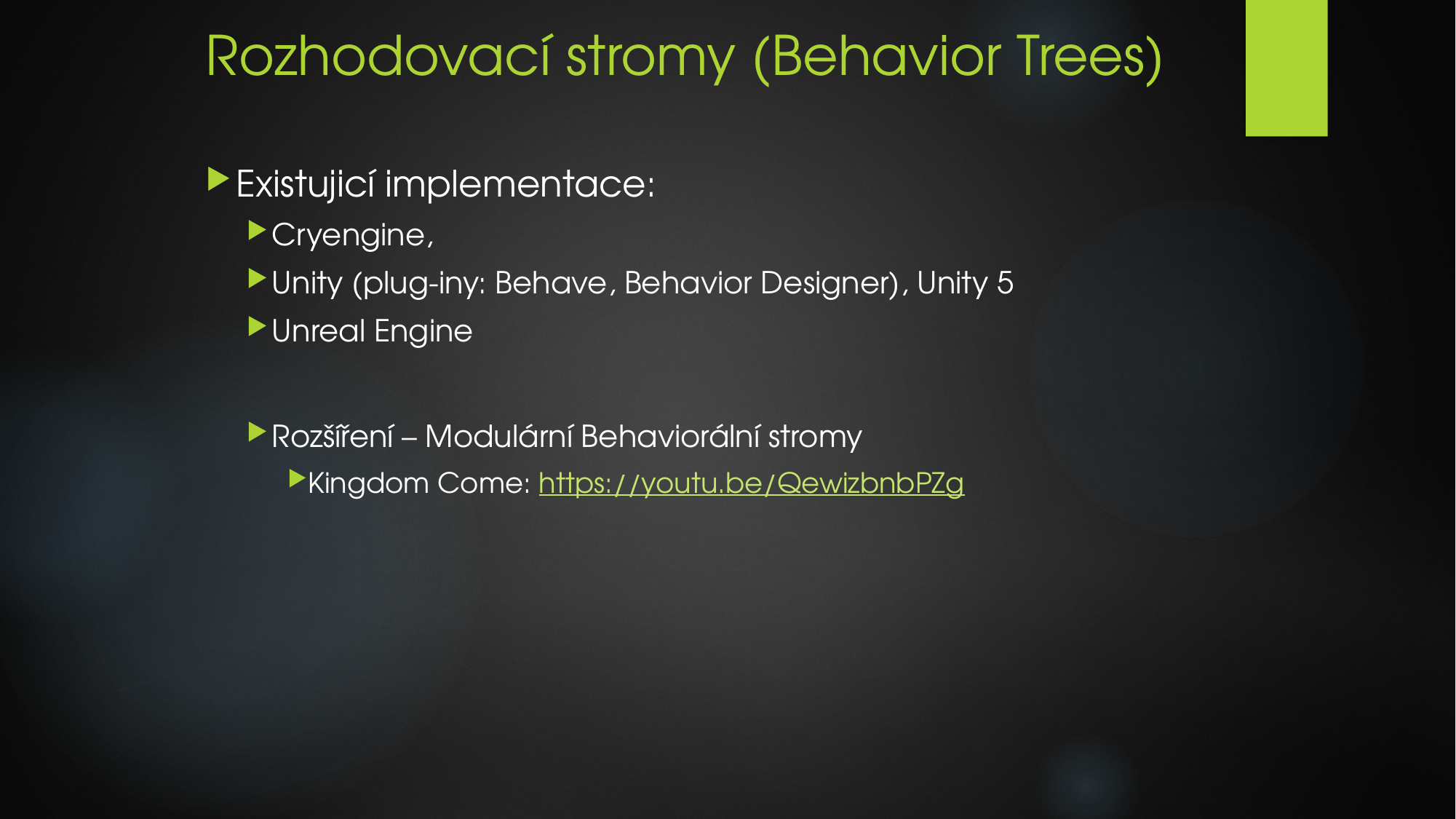

# Rozhodovací stromy (Behavior Trees)
Existujicí implementace:
Cryengine,
Unity (plug-iny: Behave, Behavior Designer), Unity 5
Unreal Engine

Rozšíření – Modulární Behaviorální stromy
Kingdom Come: https://youtu.be/QewizbnbPZg